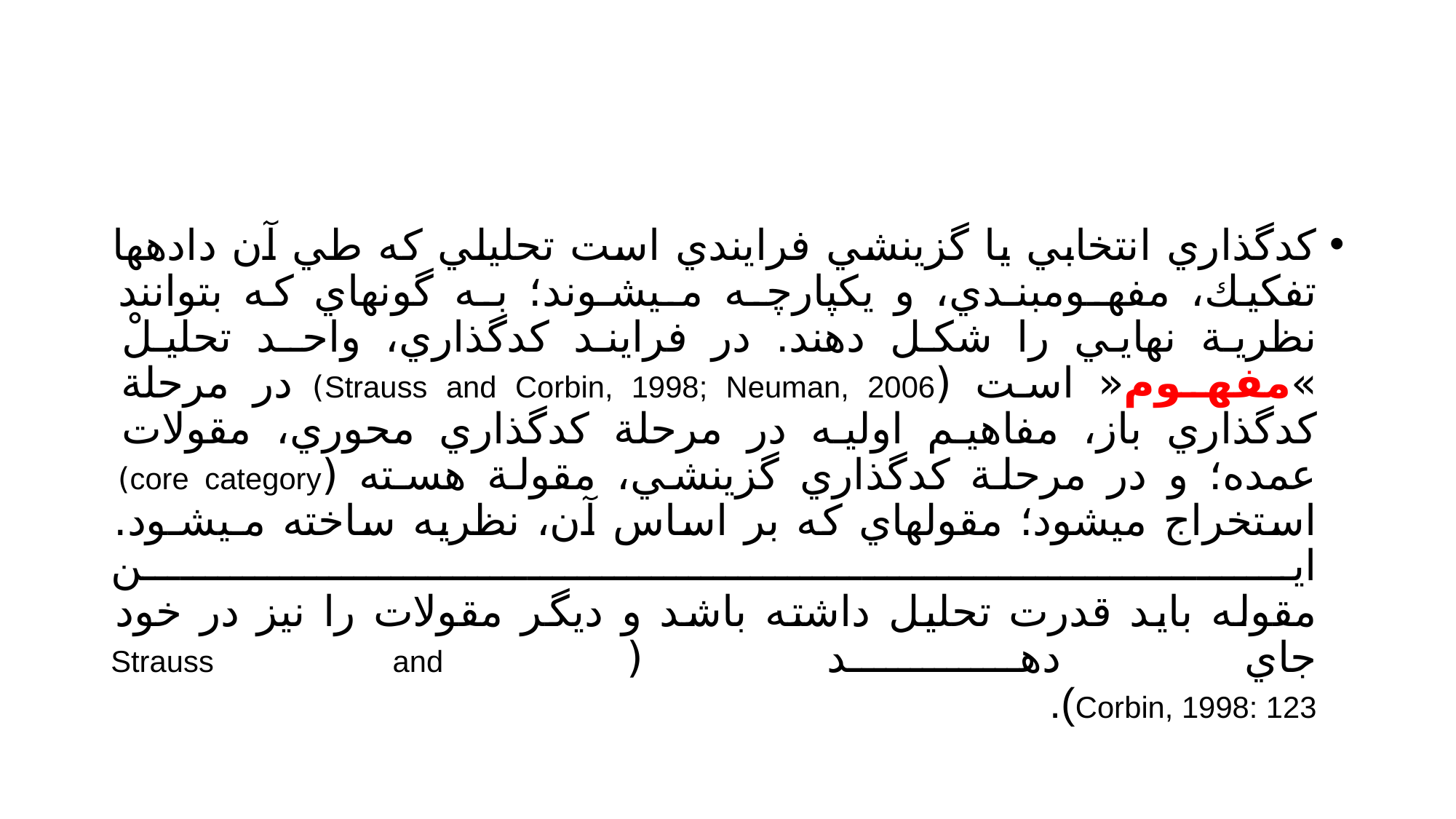

#
كدگذاري انتخابي يا گزينشي فرايندي است تحليلي كه طي آن دادهها تفكيك، مفهـومبنـدي، و يكپارچـه مـيشـوند؛ بـه گونهاي كه بتوانند نظرية نهايي را شكل دهند. در فرايند كدگذاري، واحـد تحليـلْ »مفهـوم« است (Strauss and Corbin, 1998; Neuman, 2006) در مرحلة كدگذاري باز، مفاهيم اوليه در مرحلة كدگذاري محوري، مقولات عمده؛ و در مرحلة كدگذاري گزينشي، مقولة هسـته (core category) استخراج ميشود؛ مقولهاي كه بر اساس آن، نظريه ساخته مـيشـود. ايـن
مقوله بايد قدرت تحليل داشته باشد و ديگر مقولات را نيز در خود جاي دهد ( Strauss and
.(Corbin, 1998: 123